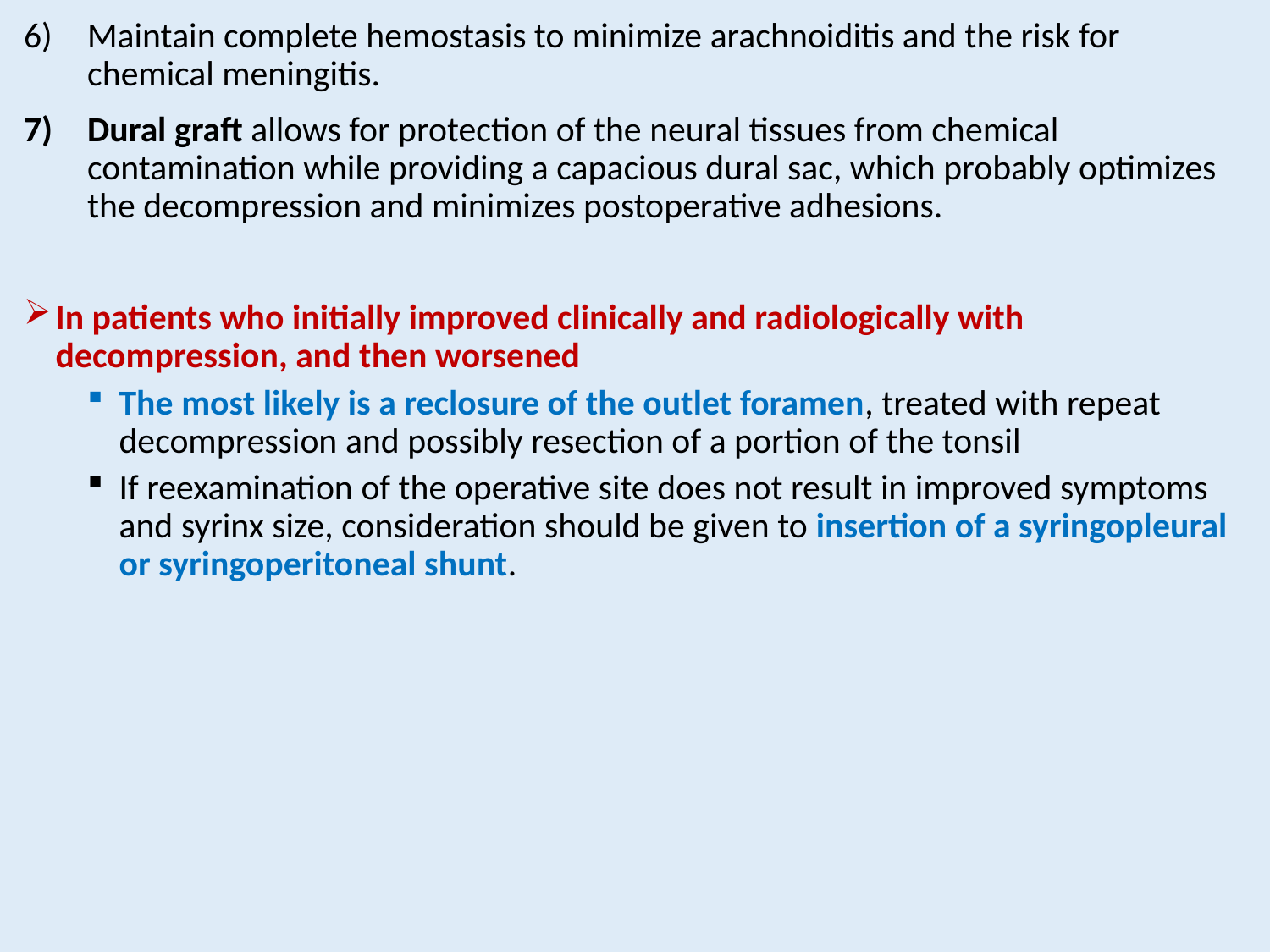

Maintain complete hemostasis to minimize arachnoiditis and the risk for chemical meningitis.
Dural graft allows for protection of the neural tissues from chemical contamination while providing a capacious dural sac, which probably optimizes the decompression and minimizes postoperative adhesions.

In patients who initially improved clinically and radiologically with decompression, and then worsened
The most likely is a reclosure of the outlet foramen, treated with repeat decompression and possibly resection of a portion of the tonsil
If reexamination of the operative site does not result in improved symptoms and syrinx size, consideration should be given to insertion of a syringopleural or syringoperitoneal shunt.